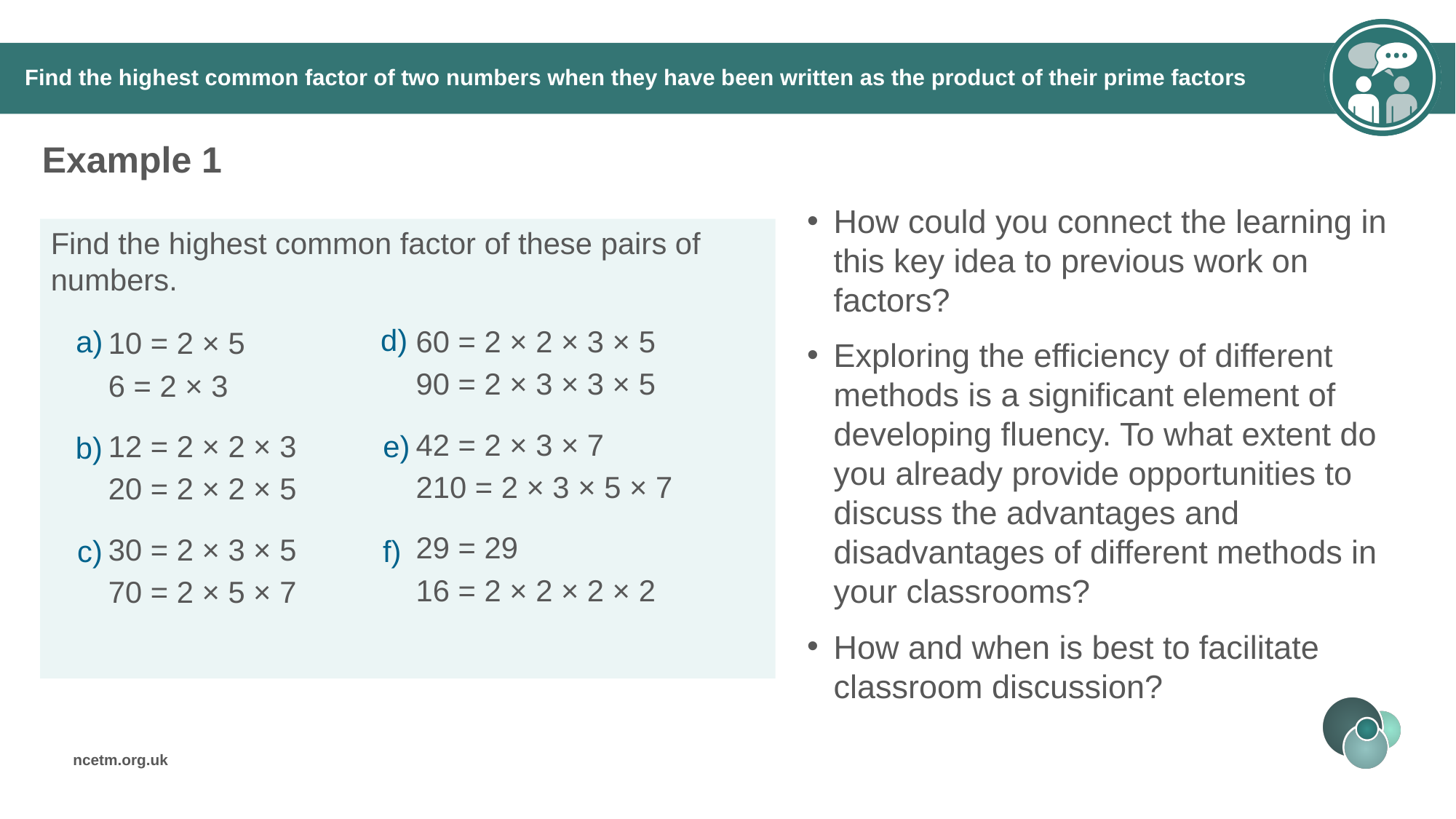

# Find the highest common factor of two numbers when they have been written as the product of their prime factors
Example 1

How could you connect the learning in this key idea to previous work on factors?
Exploring the efficiency of different methods is a significant element of developing fluency. To what extent do you already provide opportunities to discuss the advantages and disadvantages of different methods in your classrooms?
How and when is best to facilitate classroom discussion?

Find the highest common factor of these pairs of numbers.
d)
a)
60 = 2 × 2 × 3 × 5
90 = 2 × 3 × 3 × 5
42 = 2 × 3 × 7
210 = 2 × 3 × 5 × 7
29 = 29
16 = 2 × 2 × 2 × 2
10 = 2 × 5
6 = 2 × 3
12 = 2 × 2 × 3
20 = 2 × 2 × 5
30 = 2 × 3 × 5
70 = 2 × 5 × 7
e)
b)
c)
f)